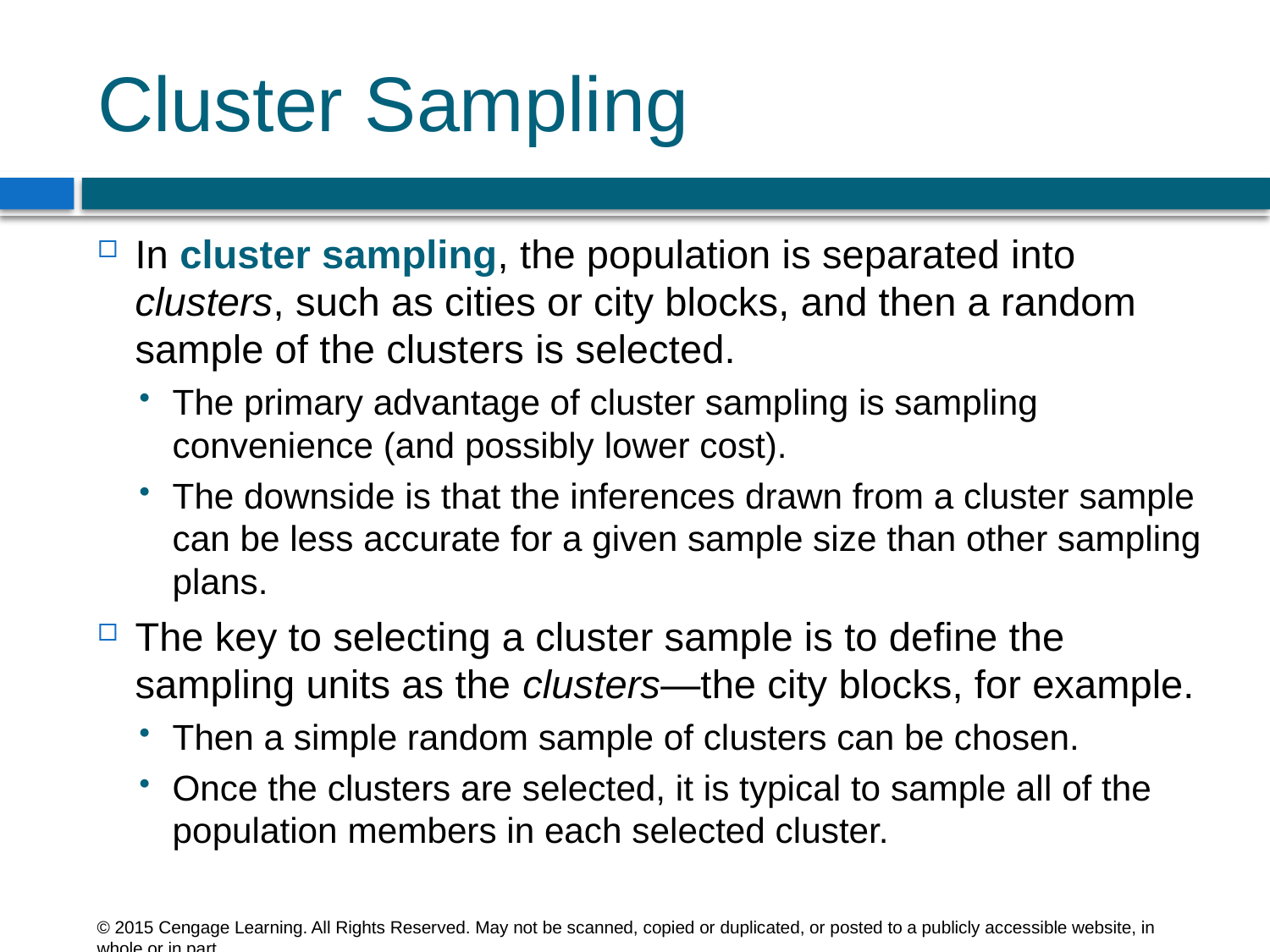

# Cluster Sampling
In cluster sampling, the population is separated into clusters, such as cities or city blocks, and then a random sample of the clusters is selected.
The primary advantage of cluster sampling is sampling convenience (and possibly lower cost).
The downside is that the inferences drawn from a cluster sample can be less accurate for a given sample size than other sampling plans.
The key to selecting a cluster sample is to define the sampling units as the clusters—the city blocks, for example.
Then a simple random sample of clusters can be chosen.
Once the clusters are selected, it is typical to sample all of the population members in each selected cluster.